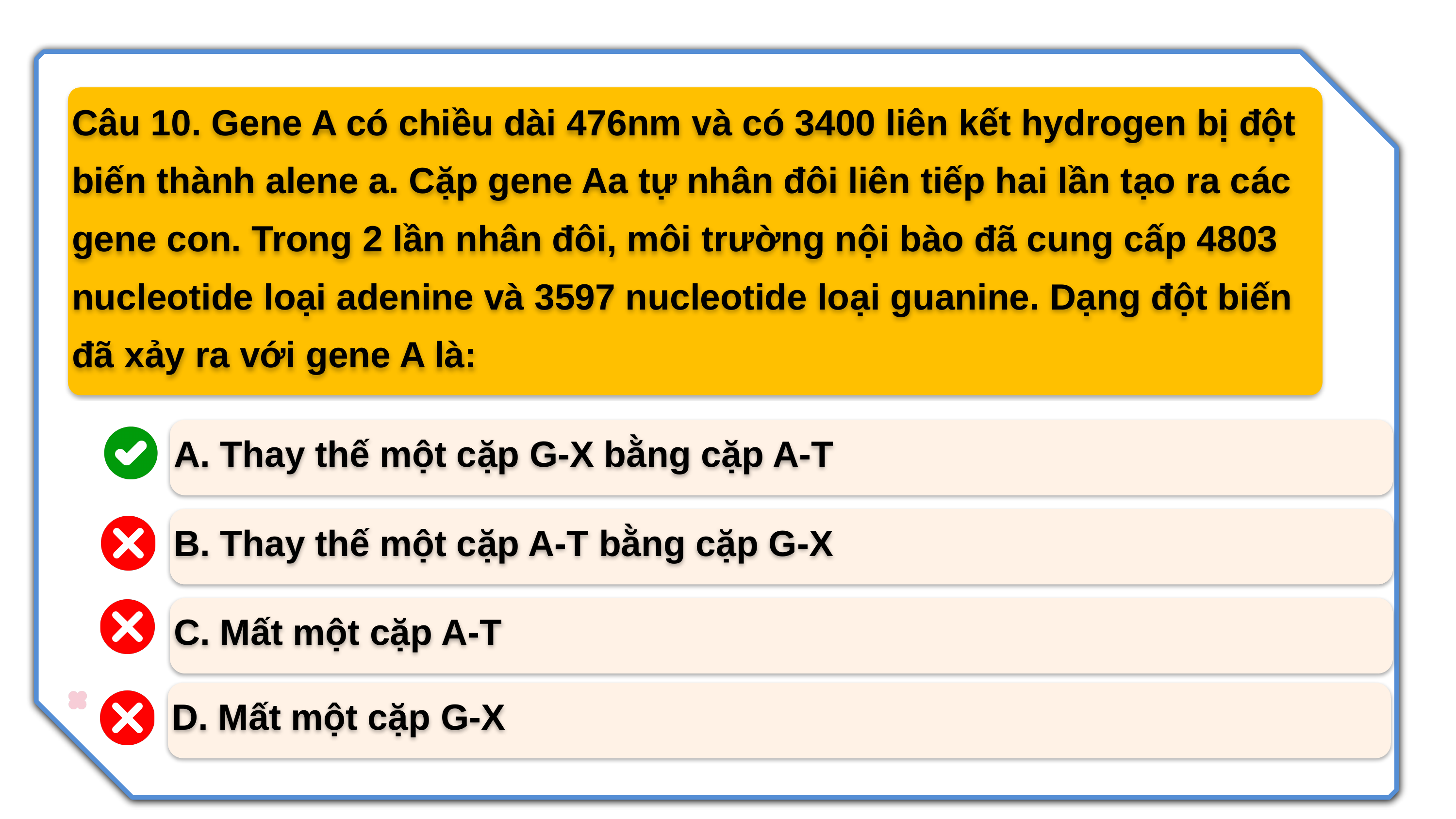

Câu 10. Gene A có chiều dài 476nm và có 3400 liên kết hydrogen bị đột biến thành alene a. Cặp gene Aa tự nhân đôi liên tiếp hai lần tạo ra các gene con. Trong 2 lần nhân đôi, môi trường nội bào đã cung cấp 4803 nucleotide loại adenine và 3597 nucleotide loại guanine. Dạng đột biến đã xảy ra với gene A là:

A. Thay thế một cặp G-X bằng cặp A-T

B. Thay thế một cặp A-T bằng cặp G-X

C. Mất một cặp A-T

D. Mất một cặp G-X